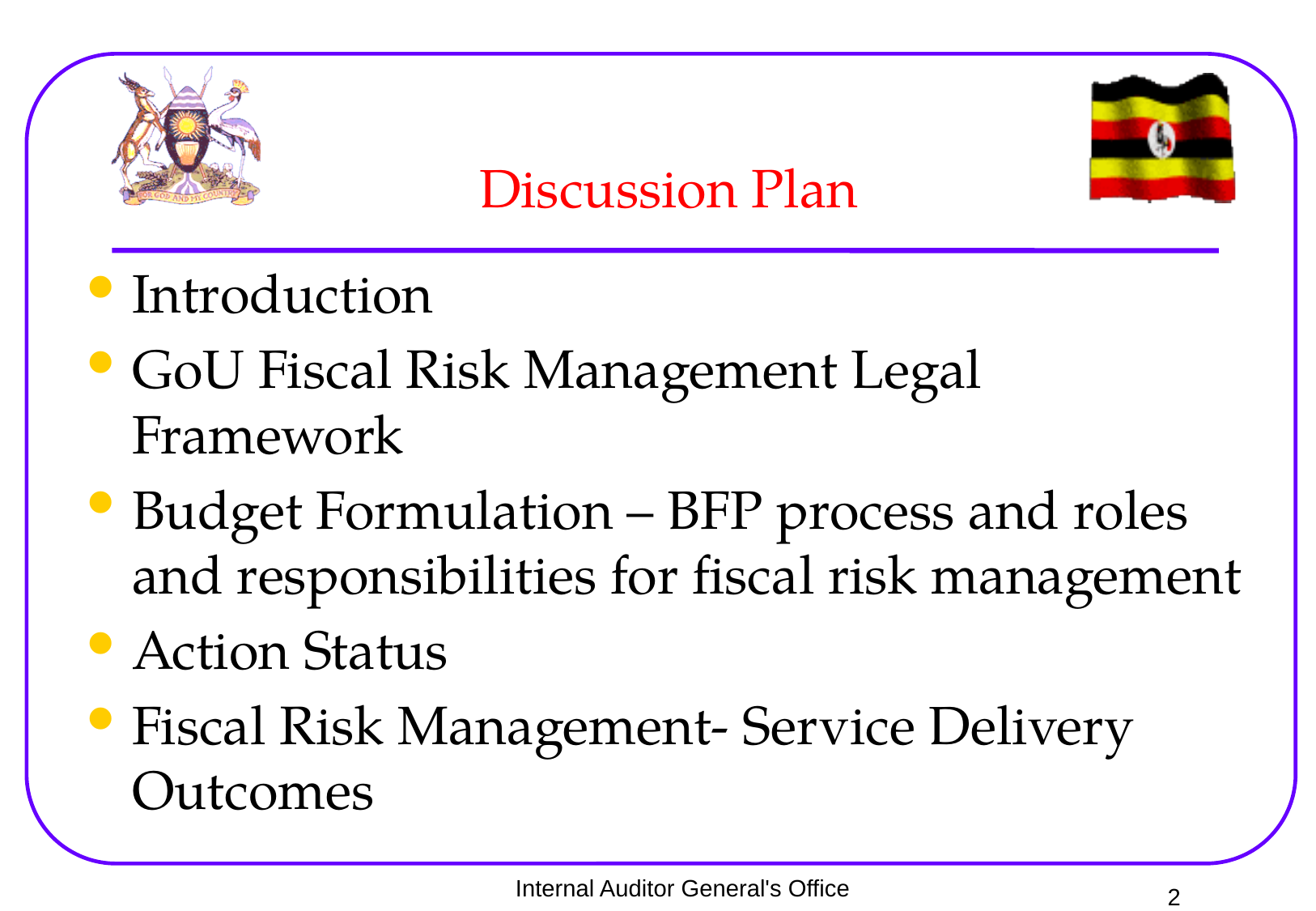

# Discussion Plan
Introduction
GoU Fiscal Risk Management Legal Framework
Budget Formulation – BFP process and roles and responsibilities for fiscal risk management
Action Status
Fiscal Risk Management- Service Delivery Outcomes
Internal Auditor General's Office
2